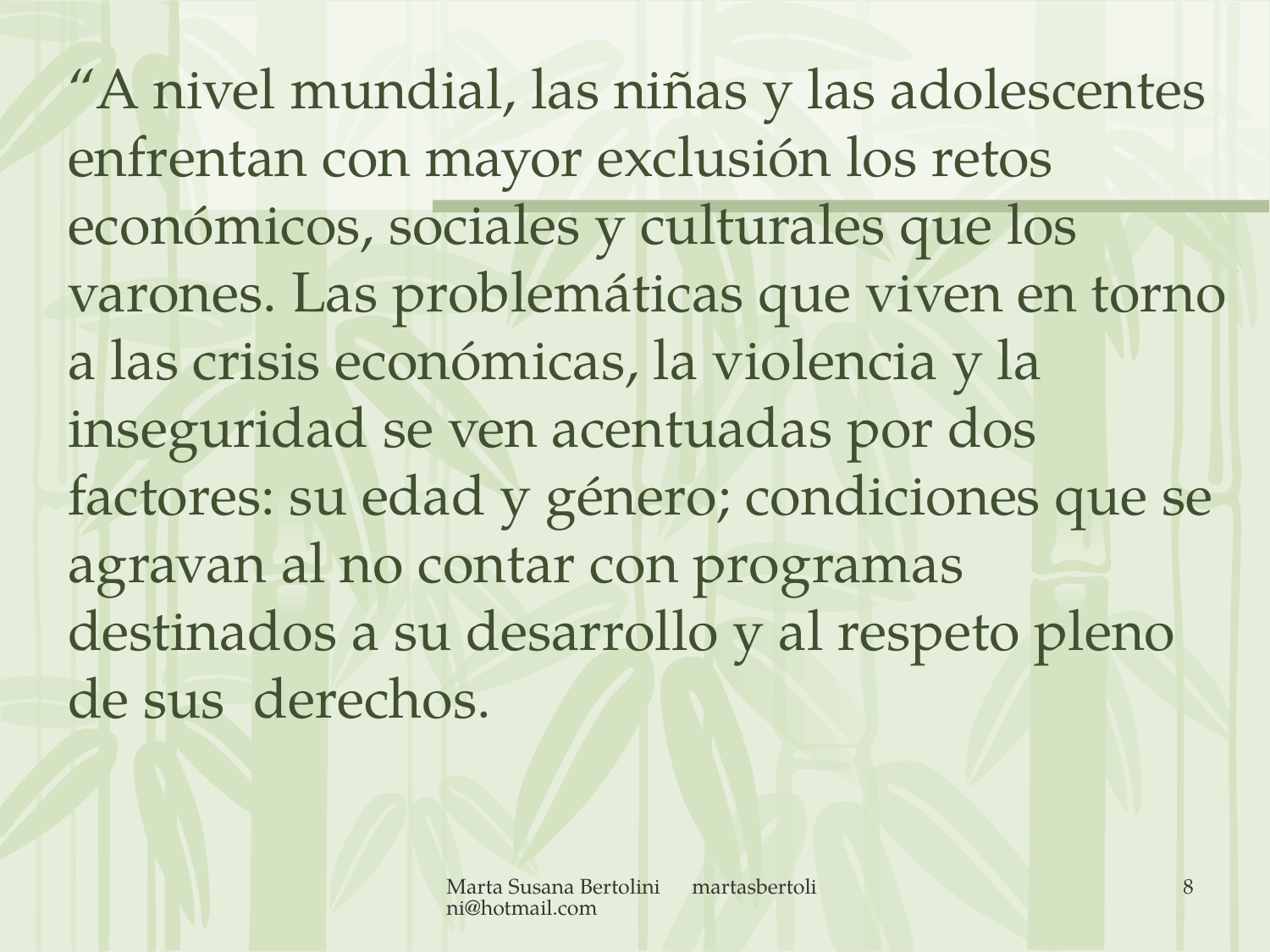

“A nivel mundial, las niñas y las adolescentes enfrentan con mayor exclusión los retos económicos, sociales y culturales que los varones. Las problemáticas que viven en torno a las crisis económicas, la violencia y la inseguridad se ven acentuadas por dos factores: su edad y género; condiciones que se agravan al no contar con programas destinados a su desarrollo y al respeto pleno de sus  derechos.
Marta Susana Bertolini      martasbertolini@hotmail.com
8